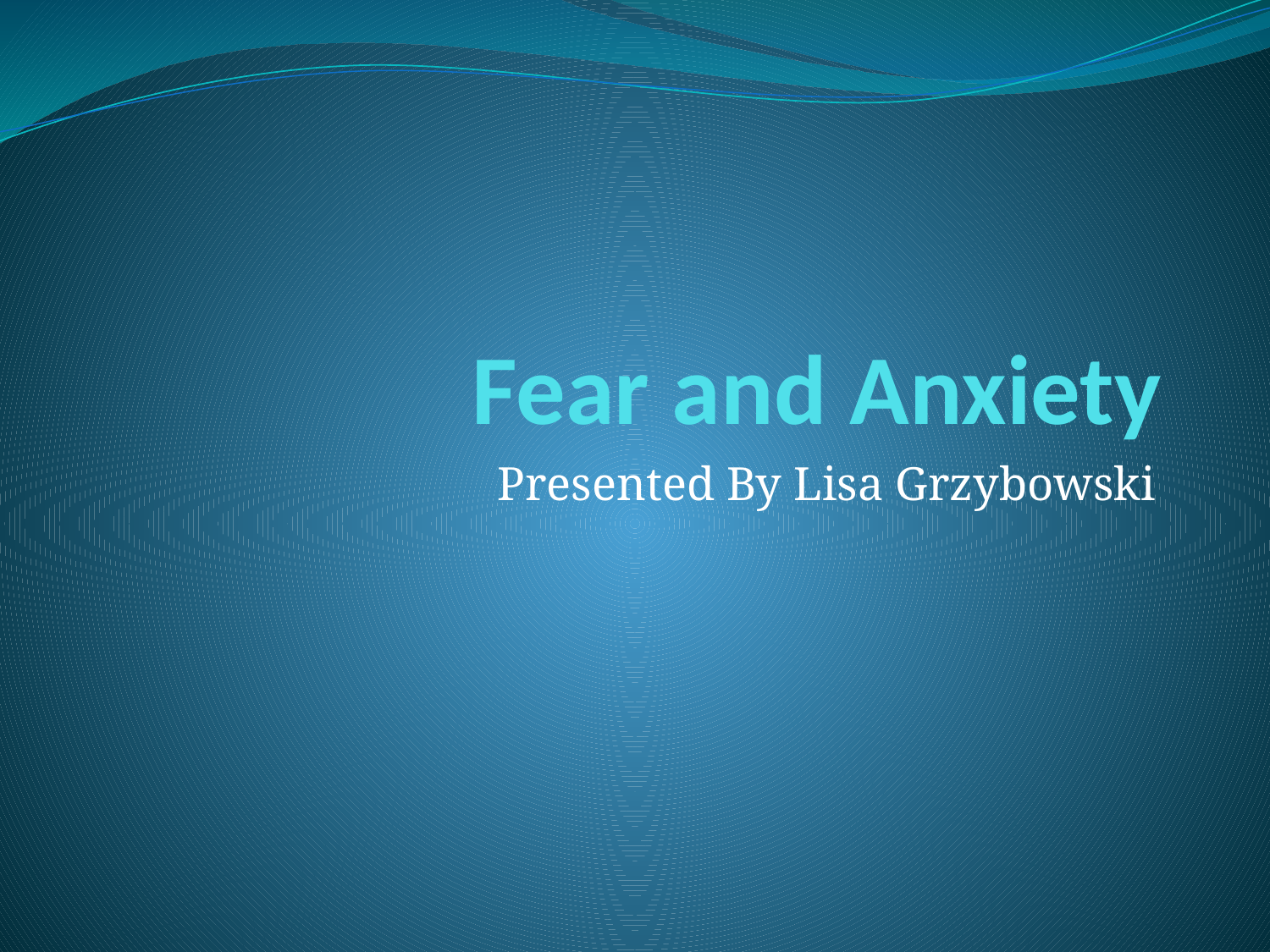

# Fear and Anxiety
Presented By Lisa Grzybowski